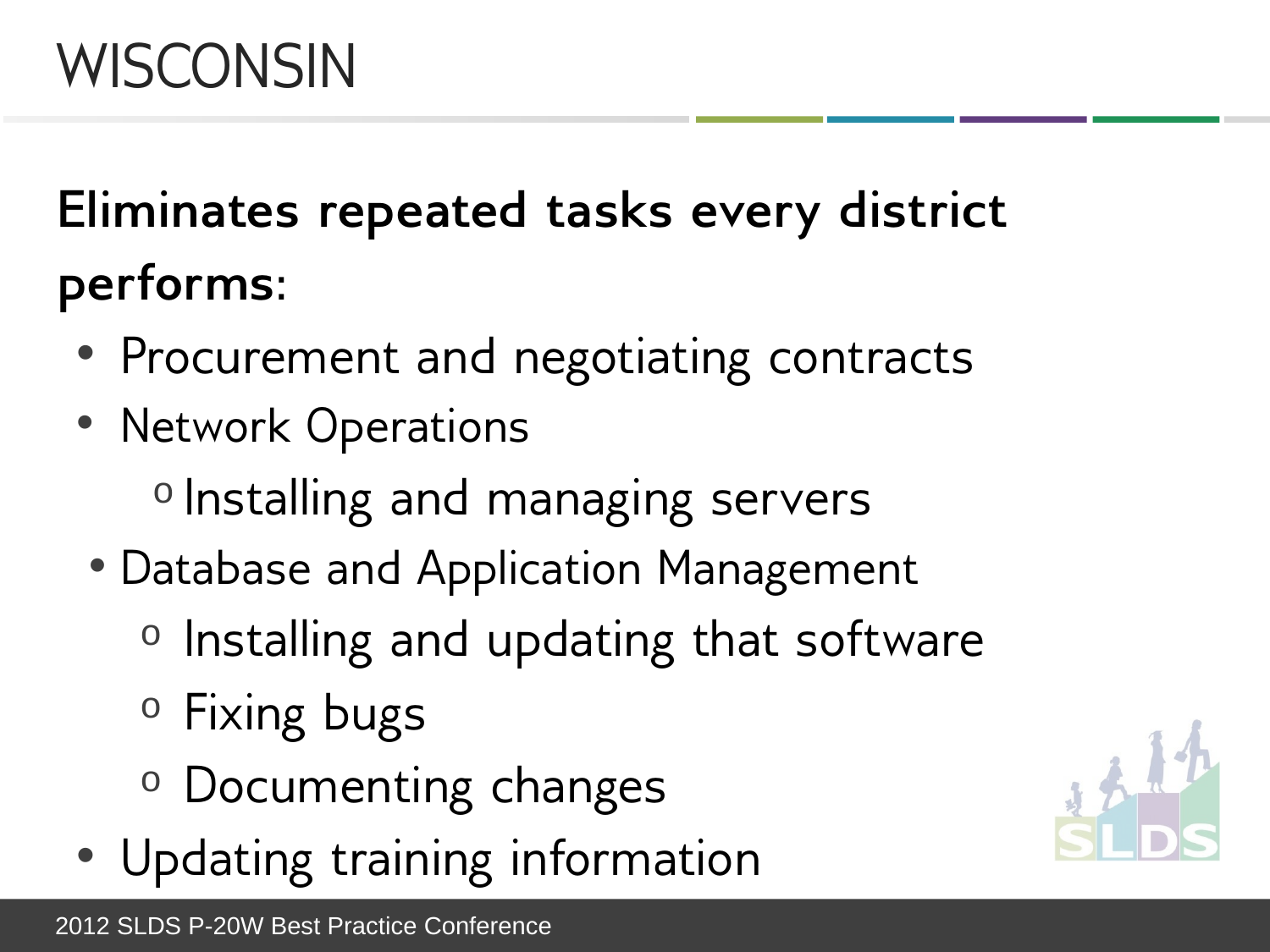

# Wisconsin
Eliminates repeated tasks every district performs:
Procurement and negotiating contracts
Network Operations
Installing and managing servers
Database and Application Management
Installing and updating that software
Fixing bugs
Documenting changes
Updating training information